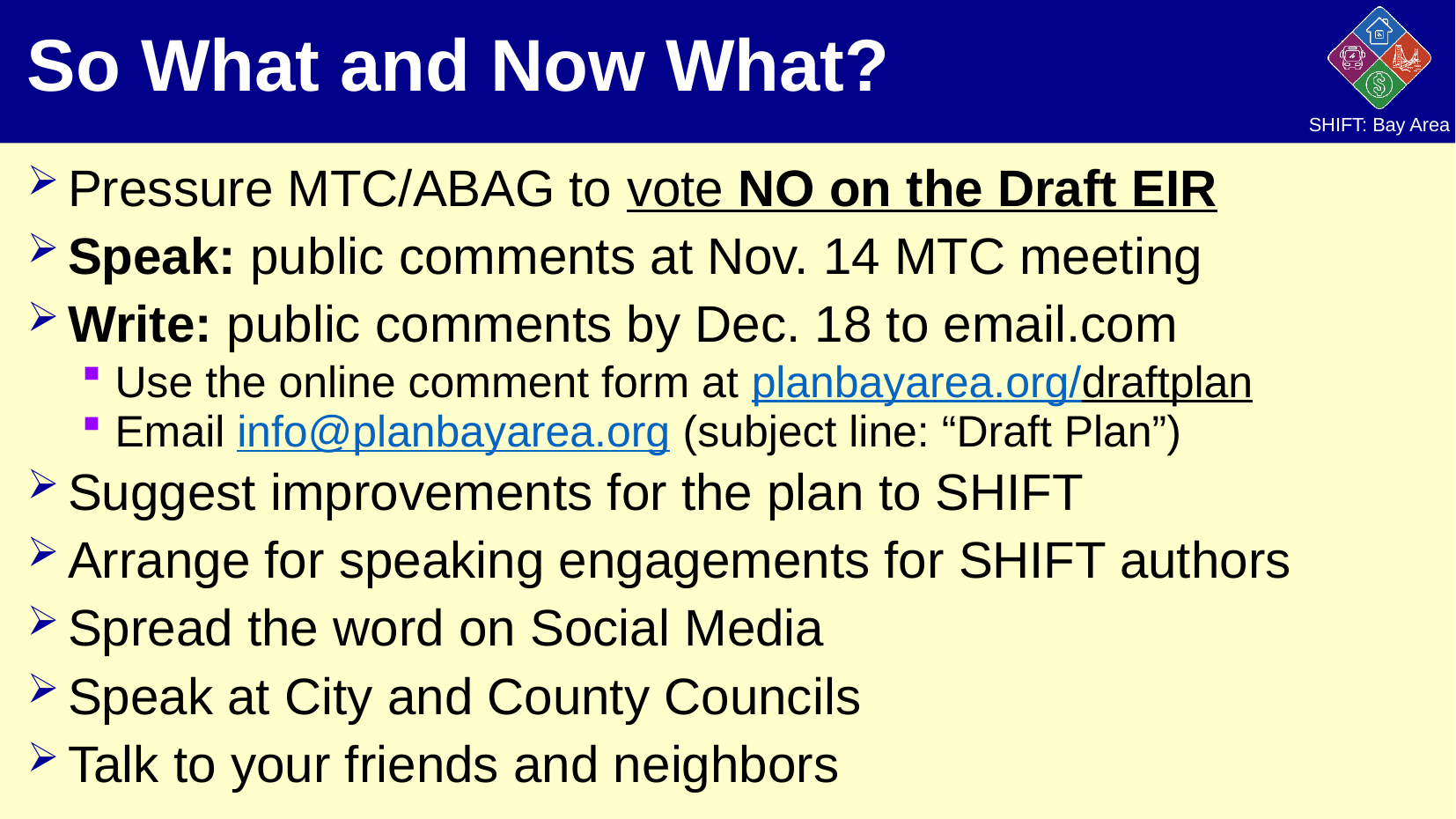

# So What and Now What?
Pressure MTC/ABAG to vote NO on the Draft EIR
Speak: public comments at Nov. 14 MTC meeting
Write: public comments by Dec. 18 to email.com
Use the online comment form at planbayarea.org/draftplan
Email info@planbayarea.org (subject line: “Draft Plan”)
Suggest improvements for the plan to SHIFT
Arrange for speaking engagements for SHIFT authors
Spread the word on Social Media
Speak at City and County Councils
Talk to your friends and neighbors